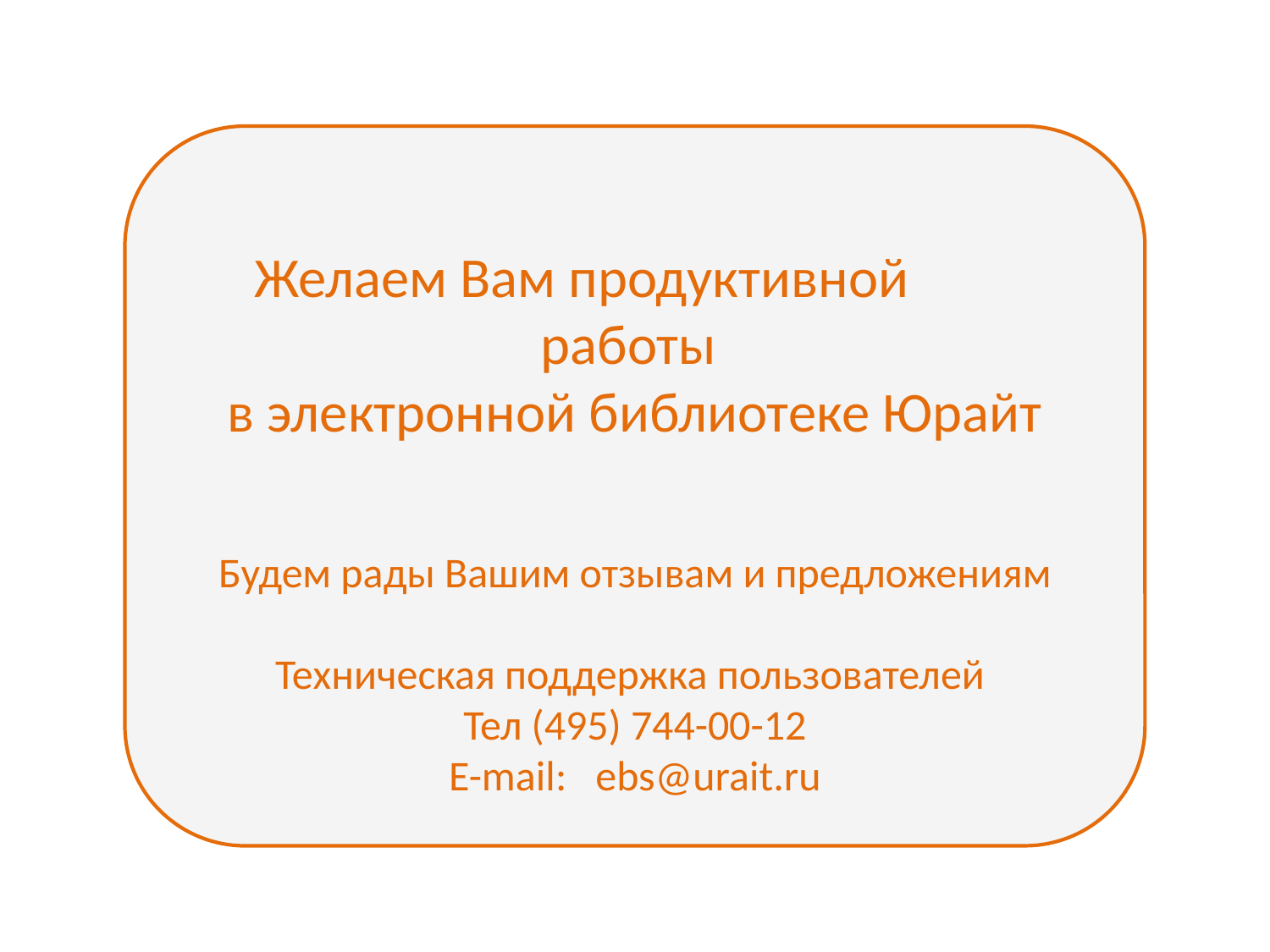

Желаем Вам продуктивной	 работы
в электронной библиотеке Юрайт

Будем рады Вашим отзывам и предложениям

Техническая поддержка пользователей
Тел (495) 744-00-12
E-mail:   ebs@urait.ru